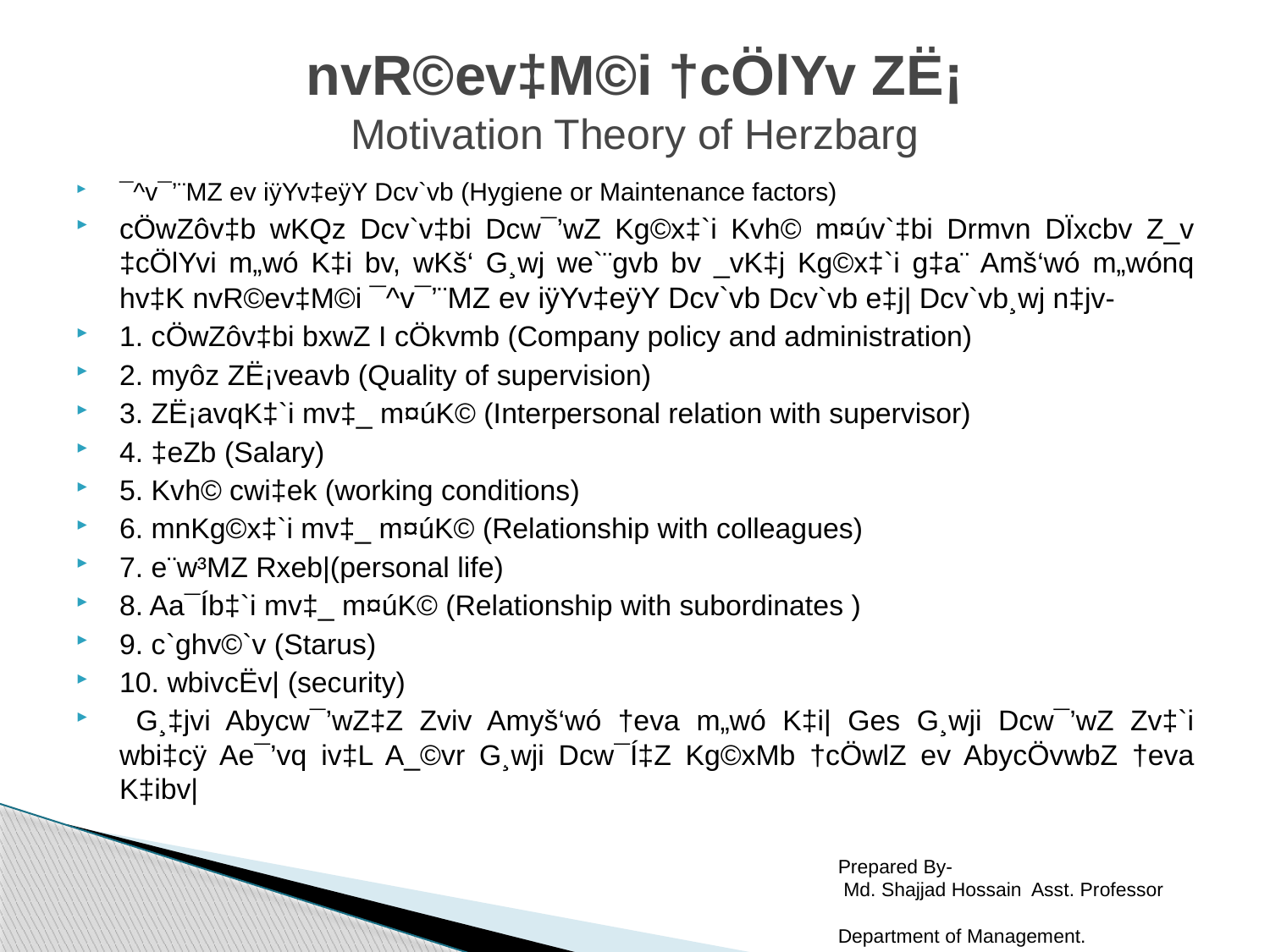

# nvR©ev‡M©i †cÖlYv ZË¡ Motivation Theory of Herzbarg
¯^v¯’¨MZ ev iÿYv‡eÿY Dcv`vb (Hygiene or Maintenance factors)
cÖwZôv‡b wKQz Dcv`v‡bi Dcw¯’wZ Kg©x‡`i Kvh© m¤úv`‡bi Drmvn DÏxcbv Z_v ‡cÖlYvi m„wó K‡i bv, wKš‘ G¸wj we`¨gvb bv _vK‡j Kg©x‡`i g‡a¨ Amš‘wó m„wónq hv‡K nvR©ev‡M©i ¯^v¯’¨MZ ev iÿYv‡eÿY Dcv`vb Dcv`vb e‡j| Dcv`vb¸wj n‡jv-
1. cÖwZôv‡bi bxwZ I cÖkvmb (Company policy and administration)
2. myôz ZË¡veavb (Quality of supervision)
3. ZË¡avqK‡`i mv‡_ m¤úK© (Interpersonal relation with supervisor)
4. ‡eZb (Salary)
5. Kvh© cwi‡ek (working conditions)
6. mnKg©x‡`i mv‡_ m¤úK© (Relationship with colleagues)
7. e¨w³MZ Rxeb|(personal life)
8. Aa¯Íb‡`i mv‡_ m¤úK© (Relationship with subordinates )
9. c`ghv©`v (Starus)
10. wbivcËv| (security)
 G¸‡jvi Abycw¯’wZ‡Z Zviv Amyš‘wó †eva m„wó K‡i| Ges G¸wji Dcw¯’wZ Zv‡`i wbi‡cÿ Ae¯’vq iv‡L A_©vr G¸wji Dcw¯Í‡Z Kg©xMb †cÖwlZ ev AbycÖvwbZ †eva K‡ibv|
Prepared By-
 Md. Shajjad Hossain  Asst. Professor                                                                                         Department of Management.
 Alhaj Ahed Ali Biswas Degree College, Pabna